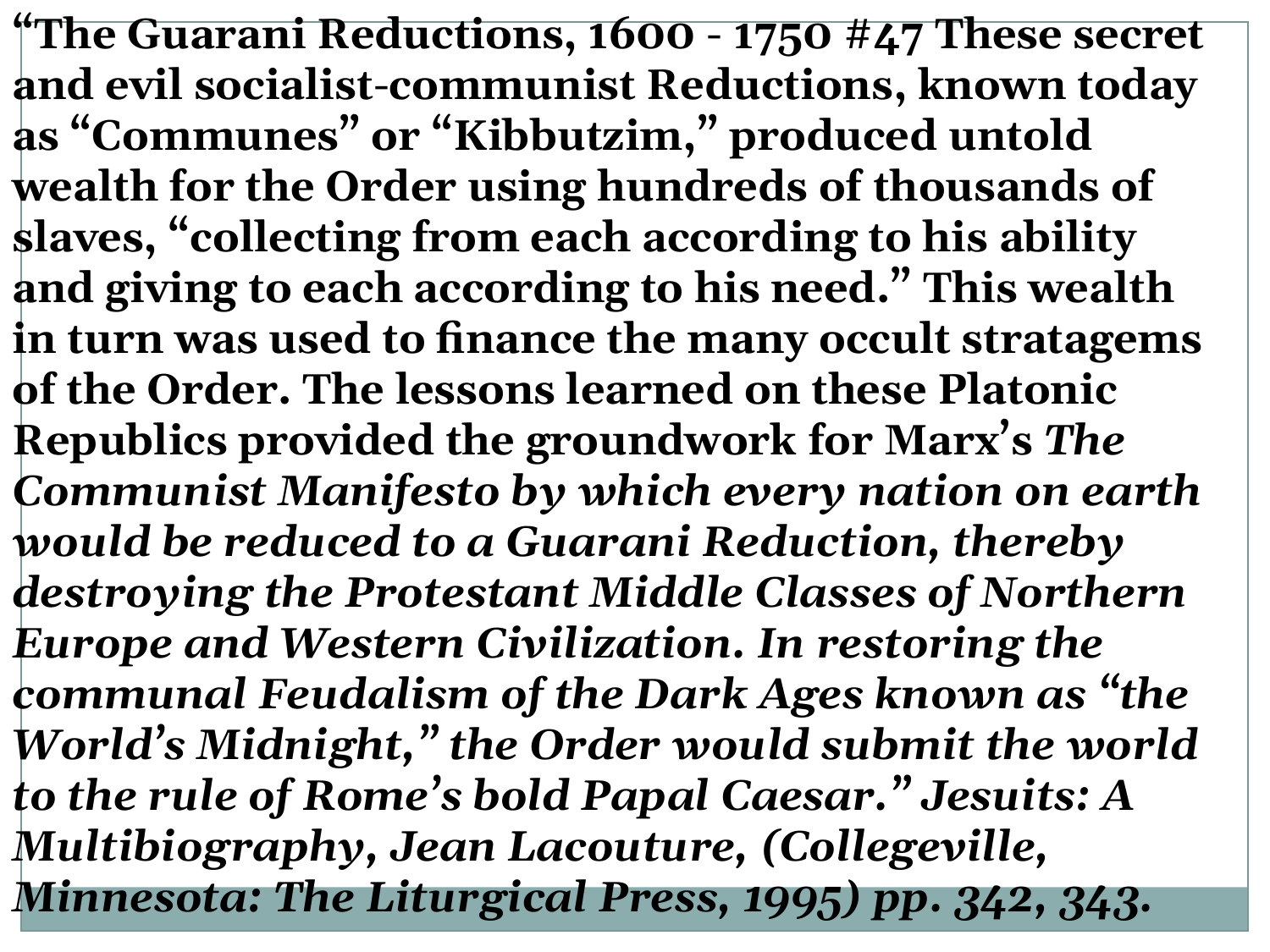

“The Guarani Reductions, 1600 - 1750 #47 These secret and evil socialist-communist Reductions, known today as “Communes” or “Kibbutzim,” produced untold wealth for the Order using hundreds of thousands of slaves, “collecting from each according to his ability and giving to each according to his need.” This wealth in turn was used to finance the many occult stratagems of the Order. The lessons learned on these Platonic Republics provided the groundwork for Marx’s The Communist Manifesto by which every nation on earth would be reduced to a Guarani Reduction, thereby destroying the Protestant Middle Classes of Northern Europe and Western Civilization. In restoring the communal Feudalism of the Dark Ages known as “the World’s Midnight,” the Order would submit the world to the rule of Rome’s bold Papal Caesar.” Jesuits: A Multibiography, Jean Lacouture, (Collegeville, Minnesota: The Liturgical Press, 1995) pp. 342, 343.